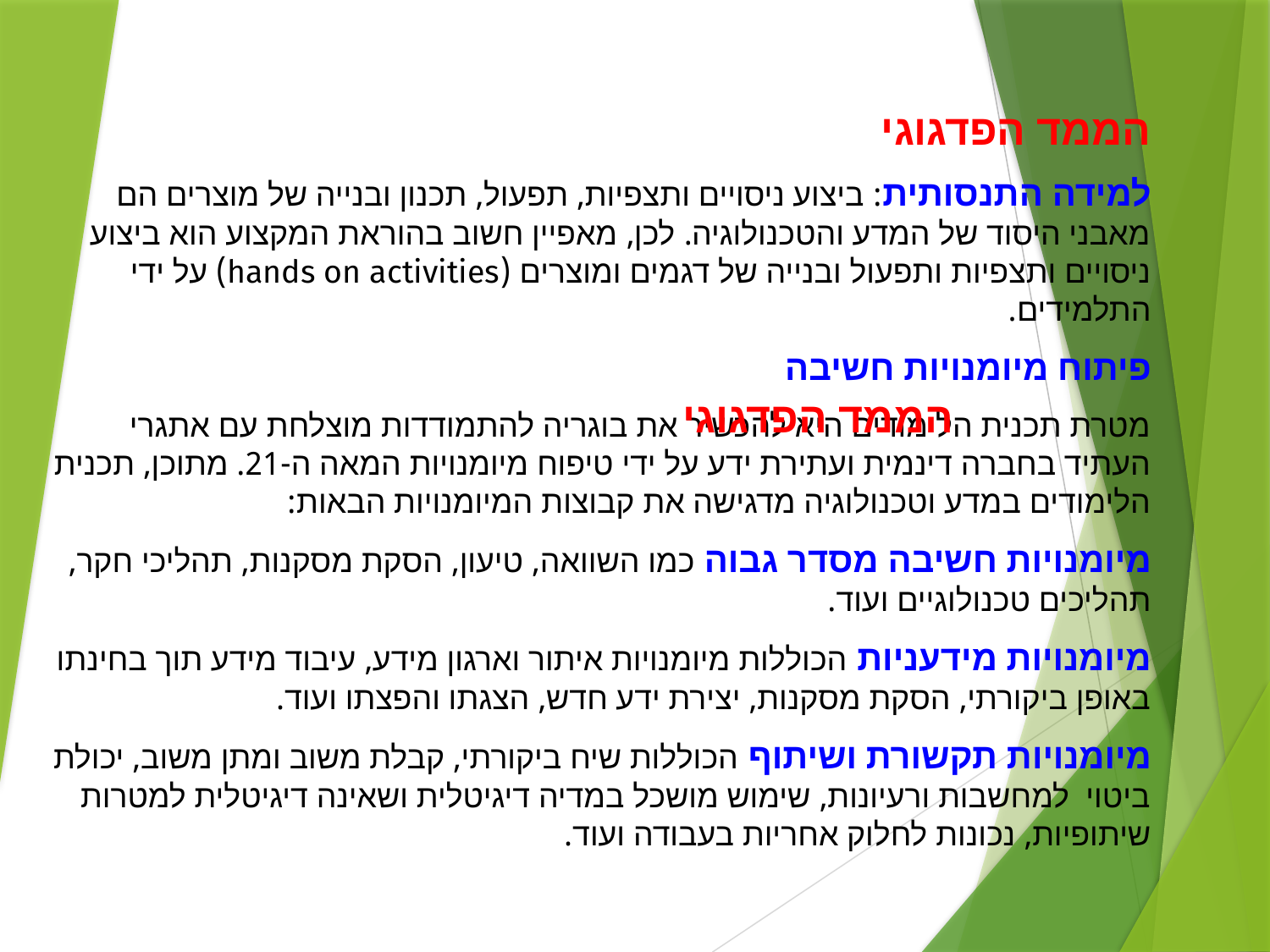

הממד הפדגוגי
למידה התנסותית: ביצוע ניסויים ותצפיות, תפעול, תכנון ובנייה של מוצרים הם מאבני היסוד של המדע והטכנולוגיה. לכן, מאפיין חשוב בהוראת המקצוע הוא ביצוע ניסויים ותצפיות ותפעול ובנייה של דגמים ומוצרים (hands on activities) על ידי התלמידים.
פיתוח מיומנויות חשיבה
מטרת תכנית הלימודים היא להכשיר את בוגריה להתמודדות מוצלחת עם אתגרי העתיד בחברה דינמית ועתירת ידע על ידי טיפוח מיומנויות המאה ה-21. מתוכן, תכנית הלימודים במדע וטכנולוגיה מדגישה את קבוצות המיומנויות הבאות:
מיומנויות חשיבה מסדר גבוה כמו השוואה, טיעון, הסקת מסקנות, תהליכי חקר, תהליכים טכנולוגיים ועוד.
מיומנויות מידעניות הכוללות מיומנויות איתור וארגון מידע, עיבוד מידע תוך בחינתו באופן ביקורתי, הסקת מסקנות, יצירת ידע חדש, הצגתו והפצתו ועוד.
מיומנויות תקשורת ושיתוף הכוללות שיח ביקורתי, קבלת משוב ומתן משוב, יכולת ביטוי  למחשבות ורעיונות, שימוש מושכל במדיה דיגיטלית ושאינה דיגיטלית למטרות שיתופיות, נכונות לחלוק אחריות בעבודה ועוד.

# הממד הפדגוגי